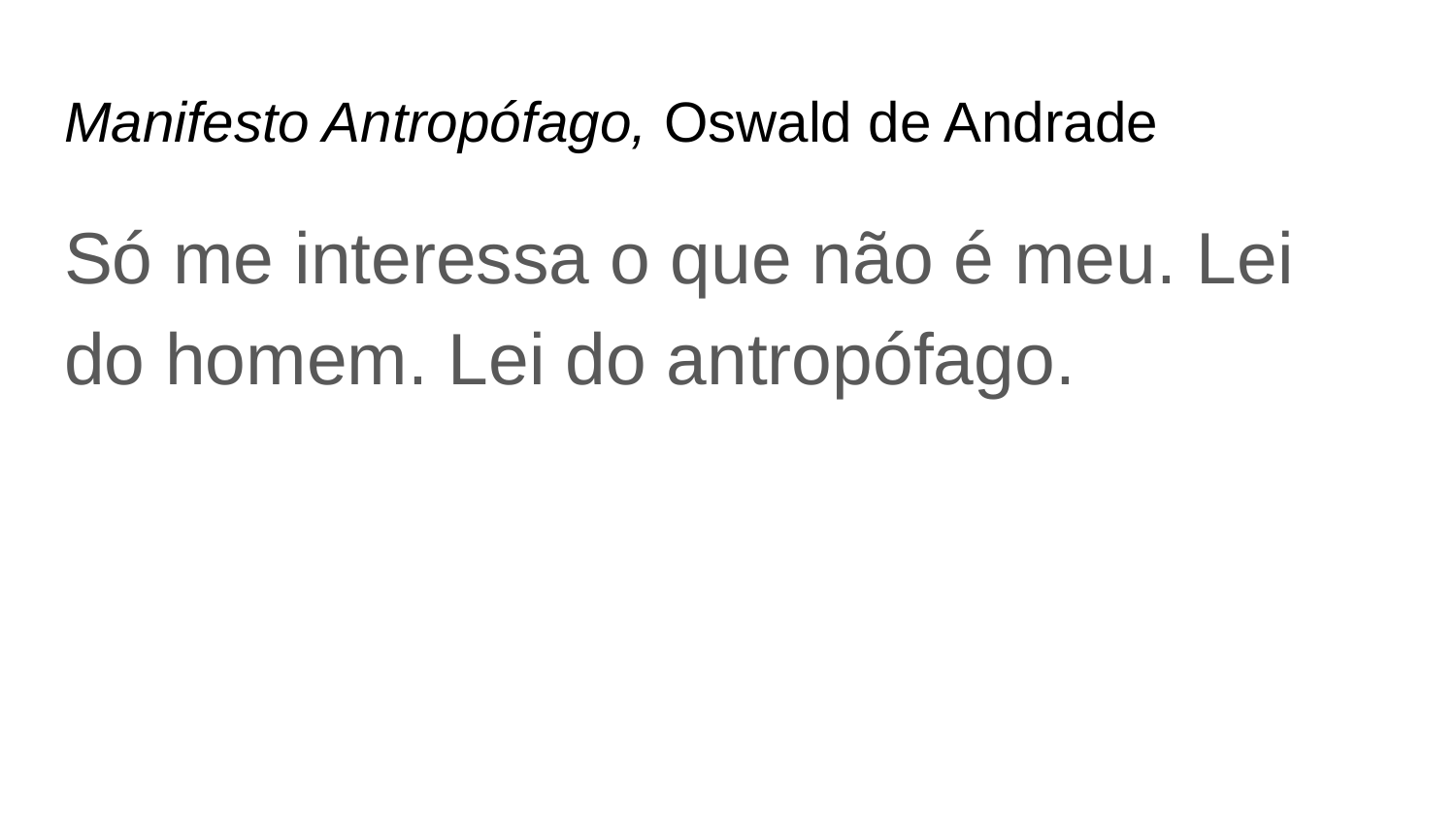

# Manifesto Antropófago, Oswald de Andrade
Só me interessa o que não é meu. Lei do homem. Lei do antropófago.